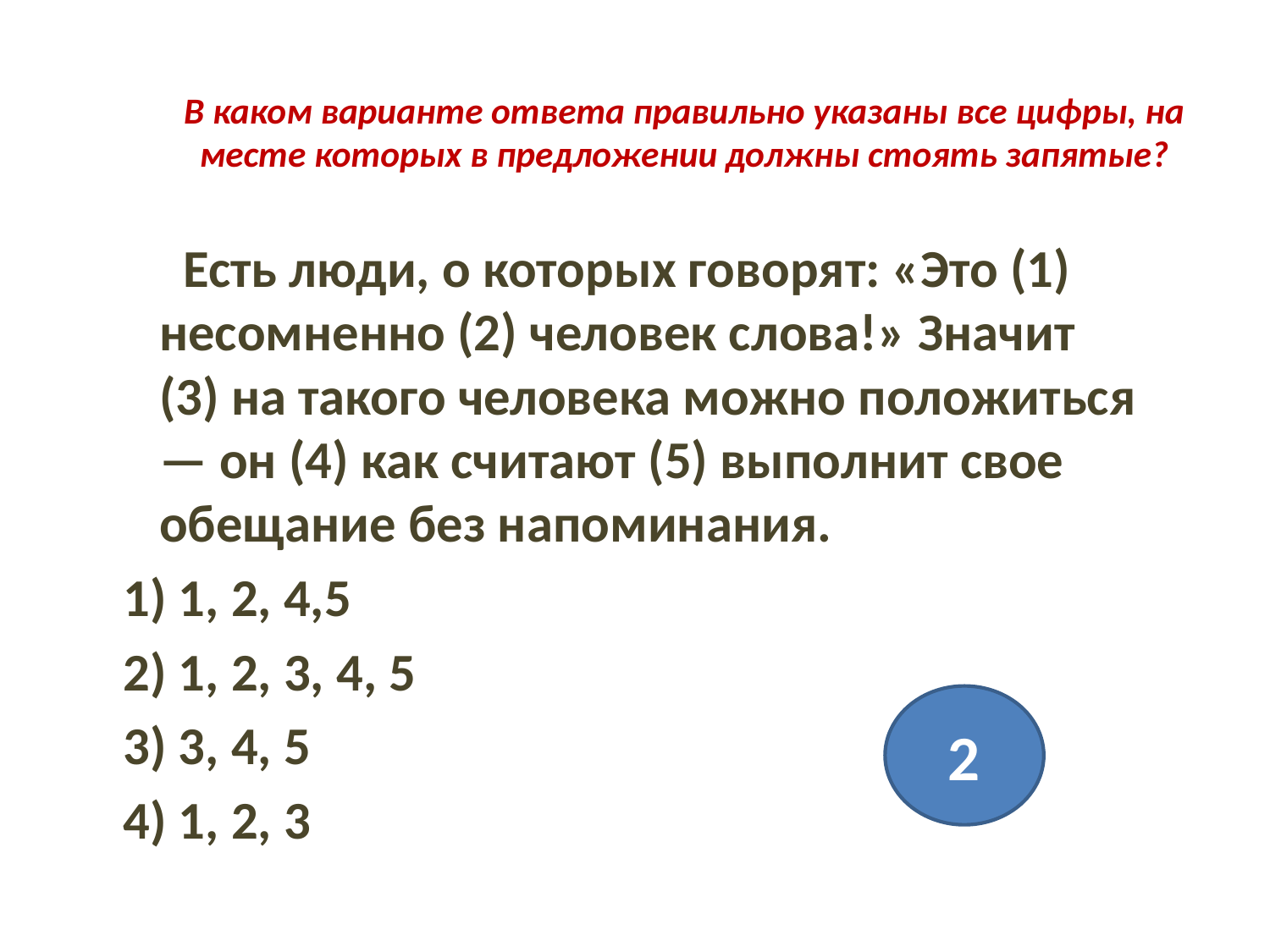

# В каком варианте ответа правильно указаны все цифры, на месте которых в предложении должны стоять запятые?
     Есть люди, о которых говорят: «Это (1) несомненно (2) человек слова!» Значит (3) на такого человека можно положиться — он (4) как считают (5) выполнит свое обещание без напоминания.
1) 1, 2, 4,5
2) 1, 2, 3, 4, 5
3) 3, 4, 5
4) 1, 2, 3

2